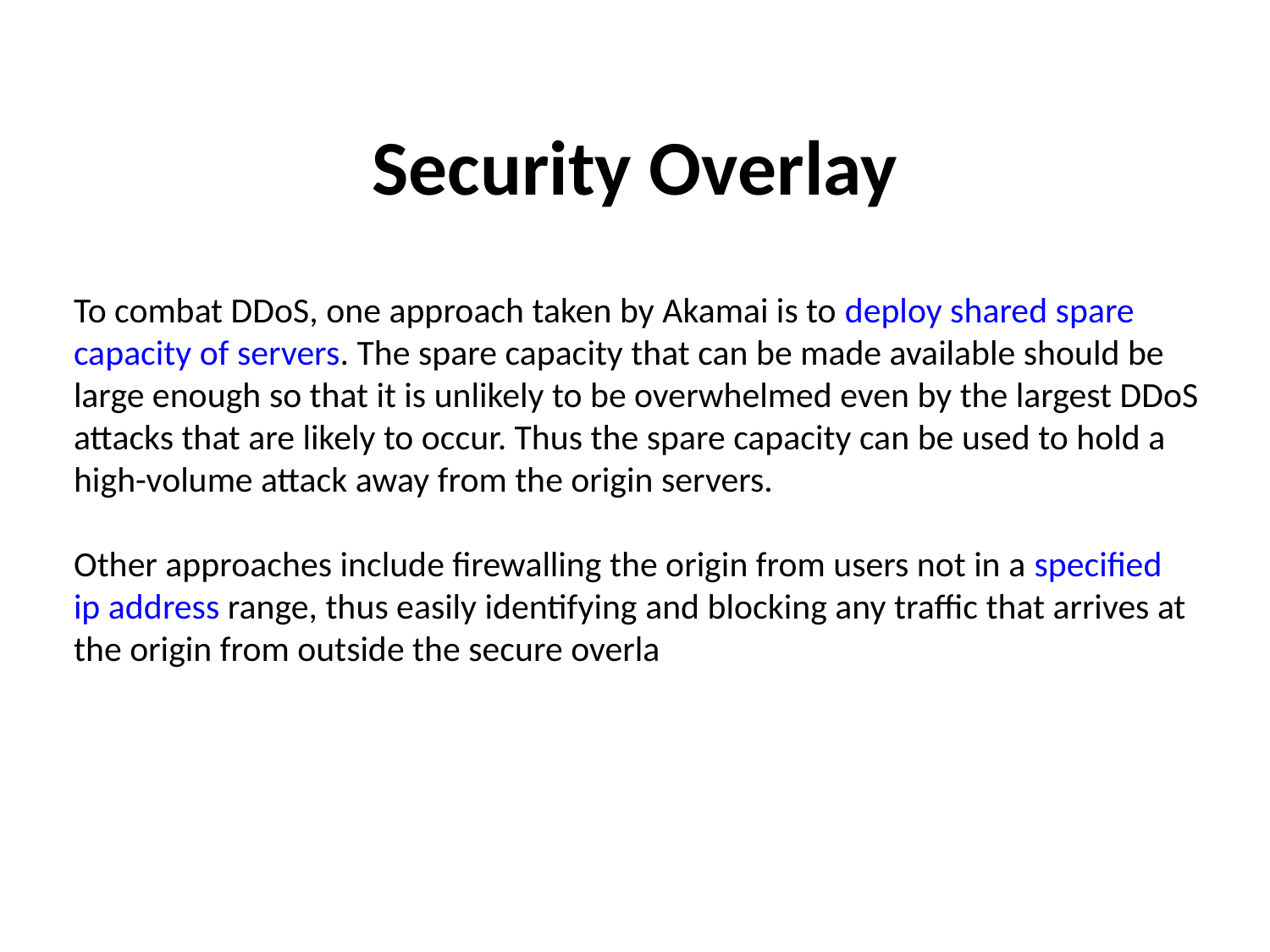

# Security Overlay
To combat DDoS, one approach taken by Akamai is to deploy shared spare
capacity of servers. The spare capacity that can be made available should be
large enough so that it is unlikely to be overwhelmed even by the largest DDoS
attacks that are likely to occur. Thus the spare capacity can be used to hold a
high-volume attack away from the origin servers.

Other approaches include firewalling the origin from users not in a specified
ip address range, thus easily identifying and blocking any traffic that arrives at
the origin from outside the secure overla